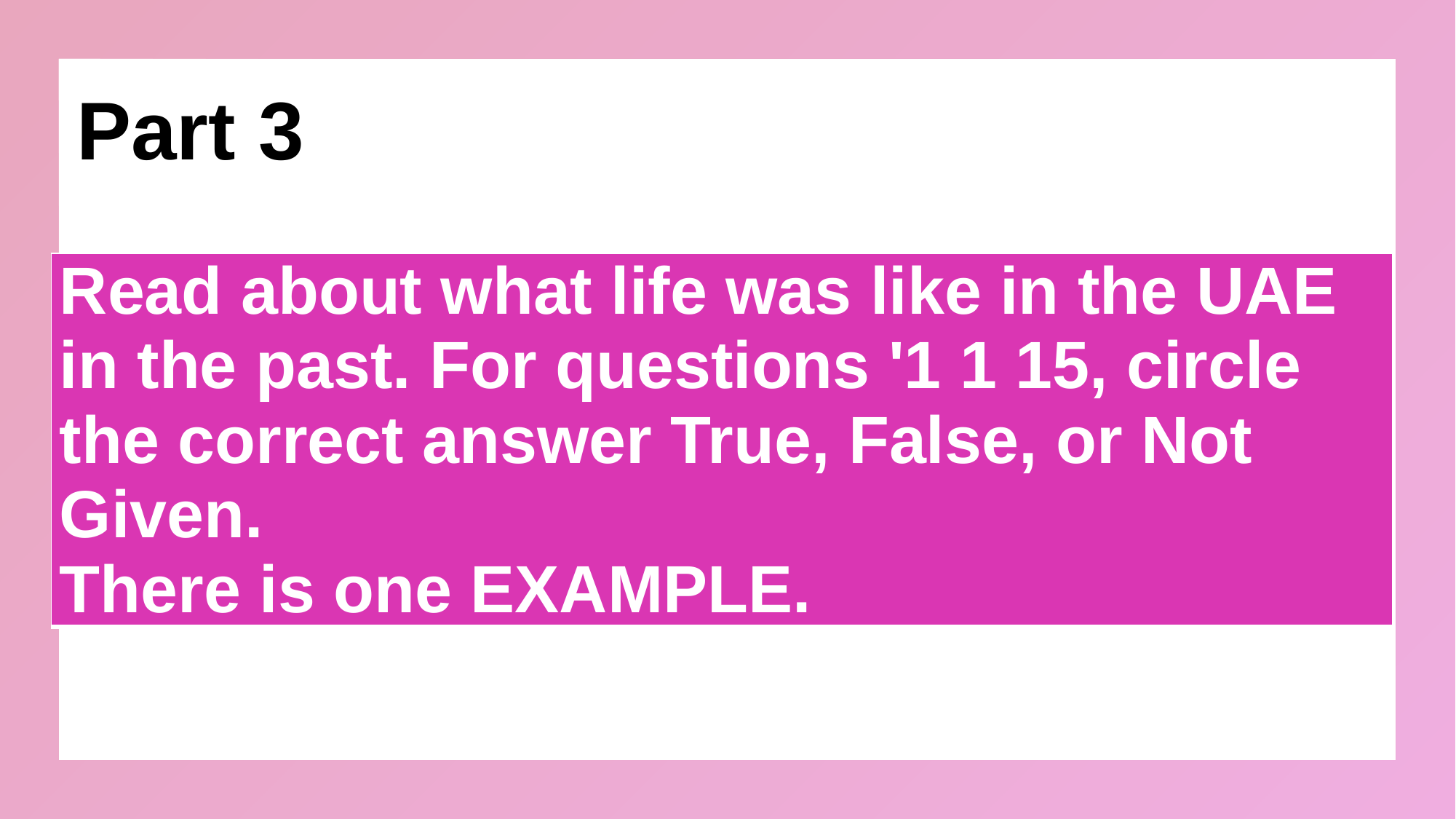

Part 3
| Read about what life was like in the UAE in the past. For questions '1 1 15, circle the correct answer True, False, or Not Given. There is one EXAMPLE. |
| --- |